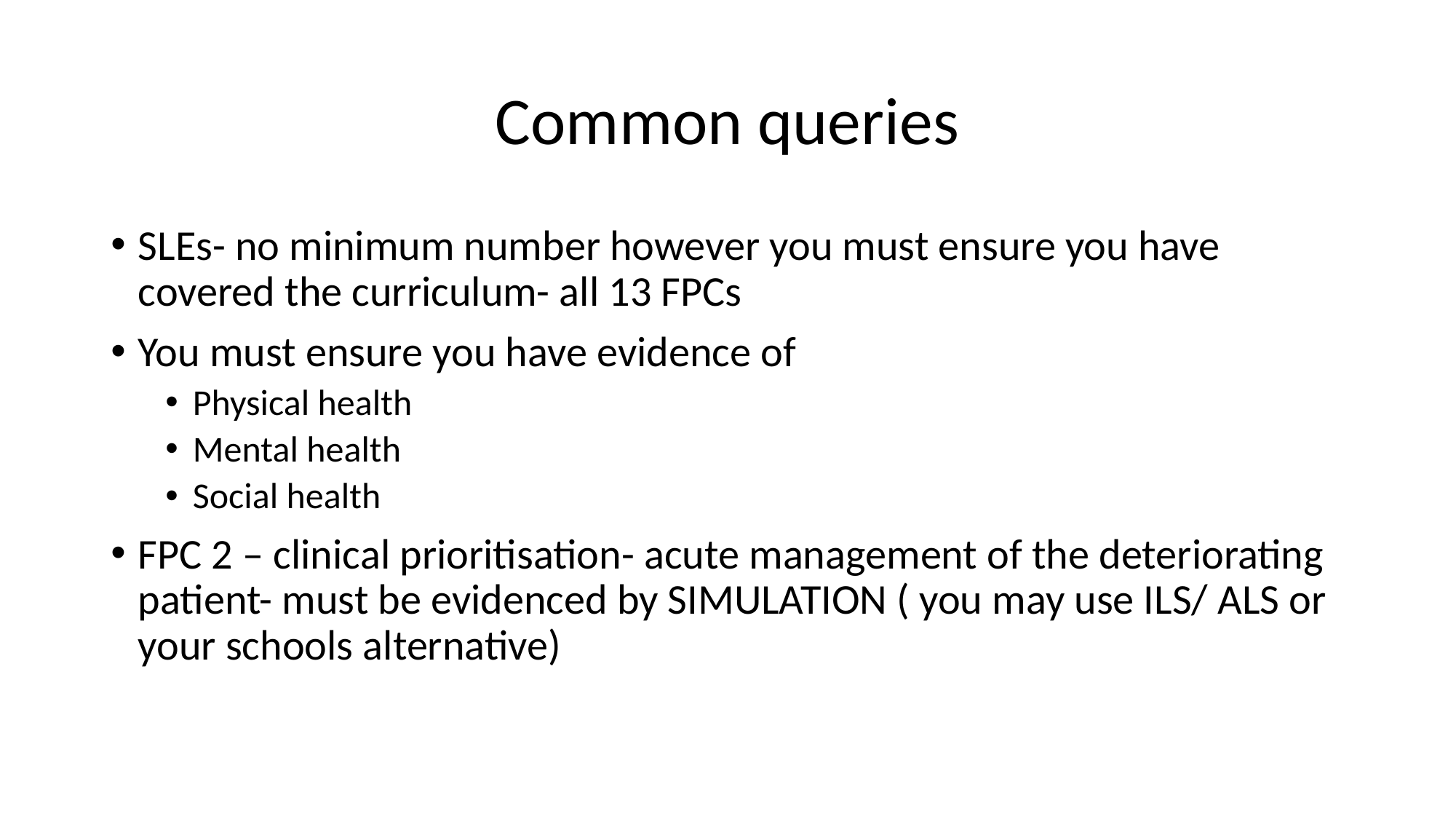

# Common queries
SLEs- no minimum number however you must ensure you have covered the curriculum- all 13 FPCs
You must ensure you have evidence of
Physical health
Mental health
Social health
FPC 2 – clinical prioritisation- acute management of the deteriorating patient- must be evidenced by SIMULATION ( you may use ILS/ ALS or your schools alternative)